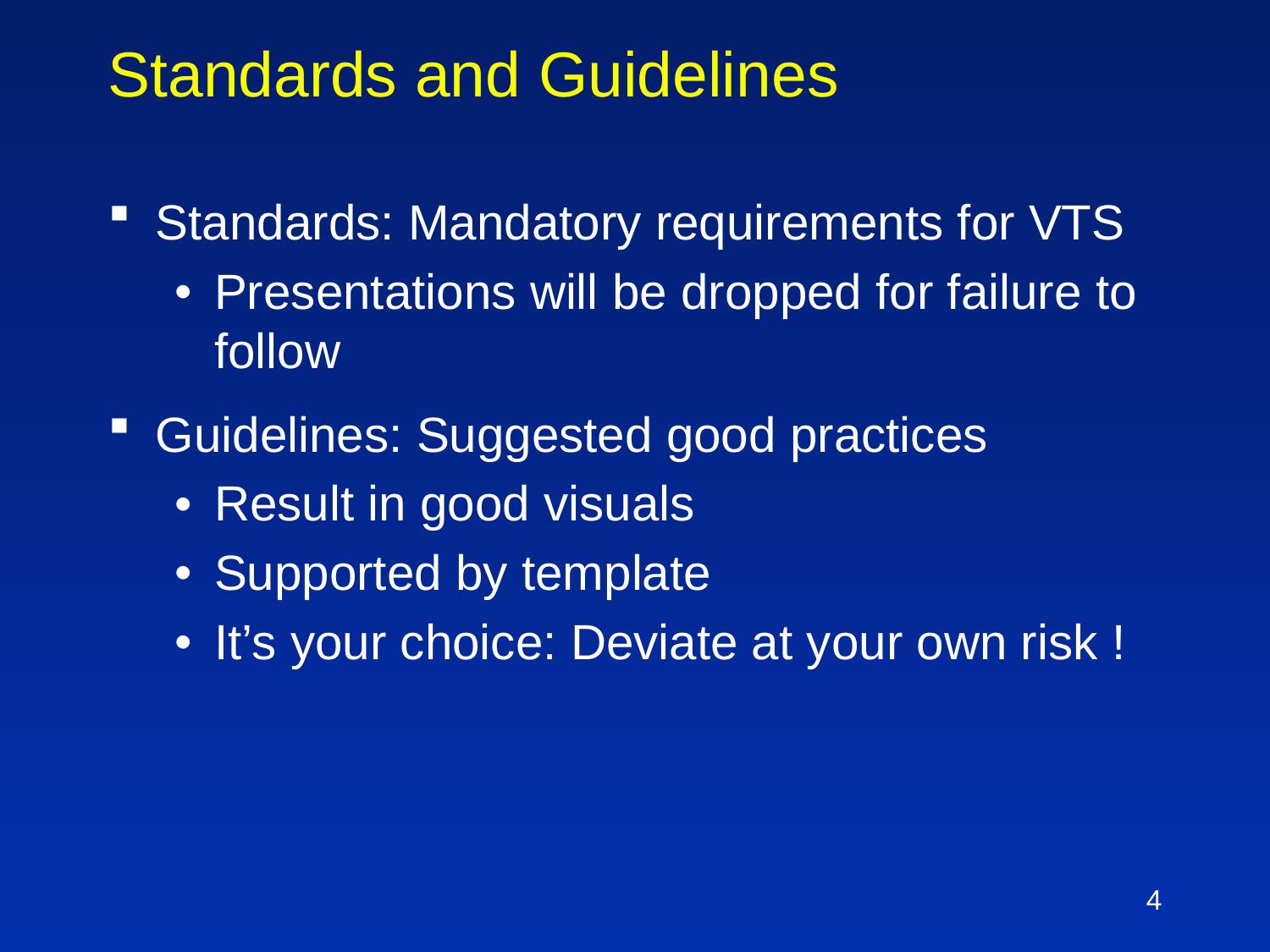

# Standards and Guidelines
Standards: Mandatory requirements for VTS
Presentations will be dropped for failure to follow
Guidelines: Suggested good practices
Result in good visuals
Supported by template
It’s your choice: Deviate at your own risk !
4